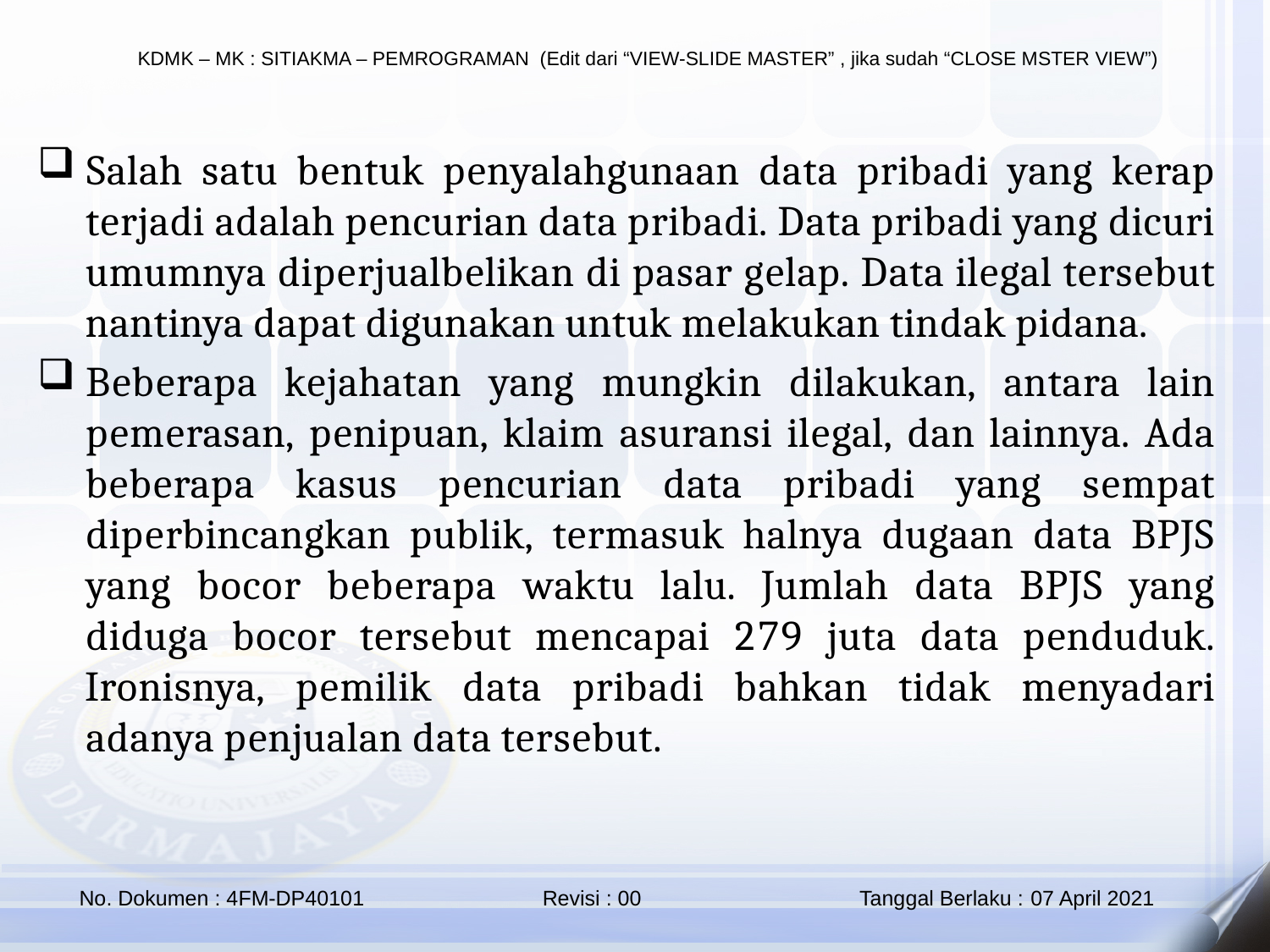

Salah satu bentuk penyalahgunaan data pribadi yang kerap terjadi adalah pencurian data pribadi. Data pribadi yang dicuri umumnya diperjualbelikan di pasar gelap. Data ilegal tersebut nantinya dapat digunakan untuk melakukan tindak pidana.
Beberapa kejahatan yang mungkin dilakukan, antara lain pemerasan, penipuan, klaim asuransi ilegal, dan lainnya. Ada beberapa kasus pencurian data pribadi yang sempat diperbincangkan publik, termasuk halnya dugaan data BPJS yang bocor beberapa waktu lalu. Jumlah data BPJS yang diduga bocor tersebut mencapai 279 juta data penduduk. Ironisnya, pemilik data pribadi bahkan tidak menyadari adanya penjualan data tersebut.